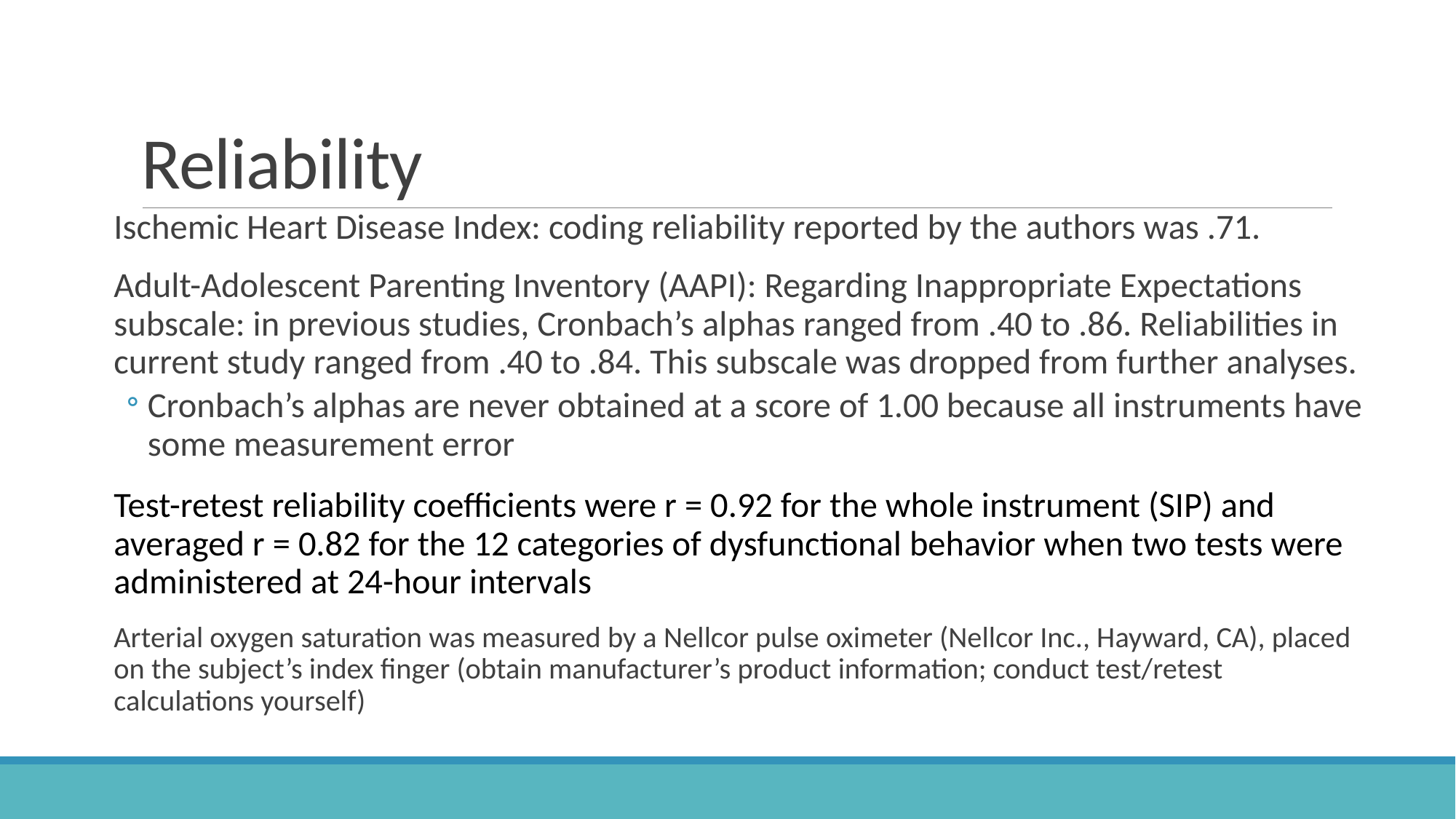

# Reliability
Ischemic Heart Disease Index: coding reliability reported by the authors was .71.
Adult-Adolescent Parenting Inventory (AAPI): Regarding Inappropriate Expectations subscale: in previous studies, Cronbach’s alphas ranged from .40 to .86. Reliabilities in current study ranged from .40 to .84. This subscale was dropped from further analyses.
Cronbach’s alphas are never obtained at a score of 1.00 because all instruments have some measurement error
Test-retest reliability coefficients were r = 0.92 for the whole instrument (SIP) and averaged r = 0.82 for the 12 categories of dysfunctional behavior when two tests were administered at 24-hour intervals
Arterial oxygen saturation was measured by a Nellcor pulse oximeter (Nellcor Inc., Hayward, CA), placed on the subject’s index finger (obtain manufacturer’s product information; conduct test/retest calculations yourself)